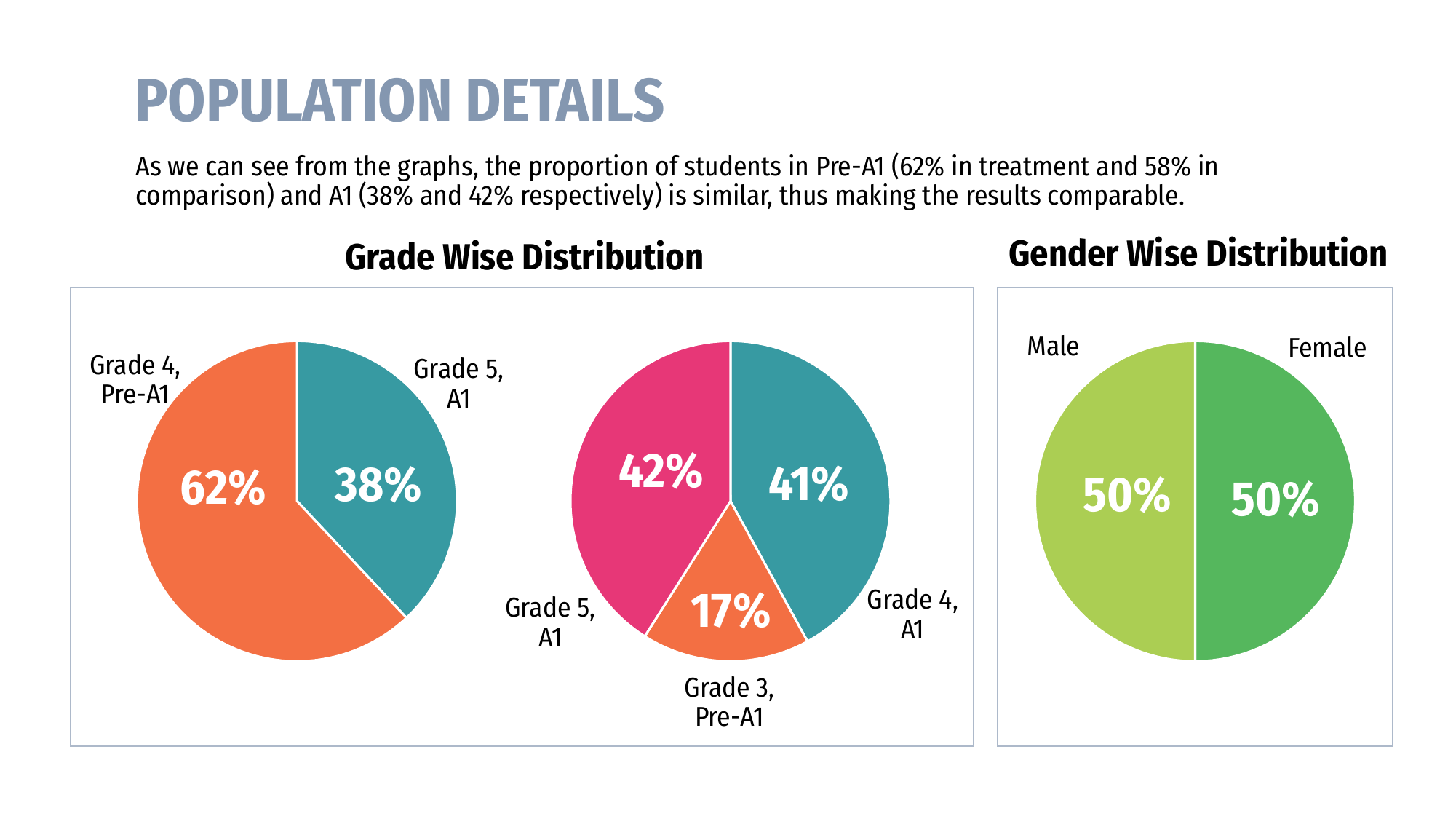

POPULATION DETAILS

As we can see from the graphs, the proportion of students in Pre-A1 (62% in treatment and 58% in comparison) and A1 (38% and 42% respectively) is similar, thus making the results comparable.

Gender Wise Distribution
Grade Wise Distribution

Male
Female

### Chart

| Category | Sales |
|---|---|
| 1st Qtr | 38.0 |
| 2nd Qtr | 62.0 |

### Chart

| Category | Sales |
|---|---|
| 1st Qtr | 42.0 |
| 2nd Qtr | 17.0 |
| 3rd Qtr | 41.0 |

### Chart

| Category | Sales |
|---|---|
| 1st Qtr | 50.0 |
| 2nd Qtr | 50.0 |
Grade 4, Pre-A1
Grade 5, A1
42%
41%
38%
62%
50%
50%
17%
Grade 4, A1
Grade 5, A1
Grade 3, Pre-A1